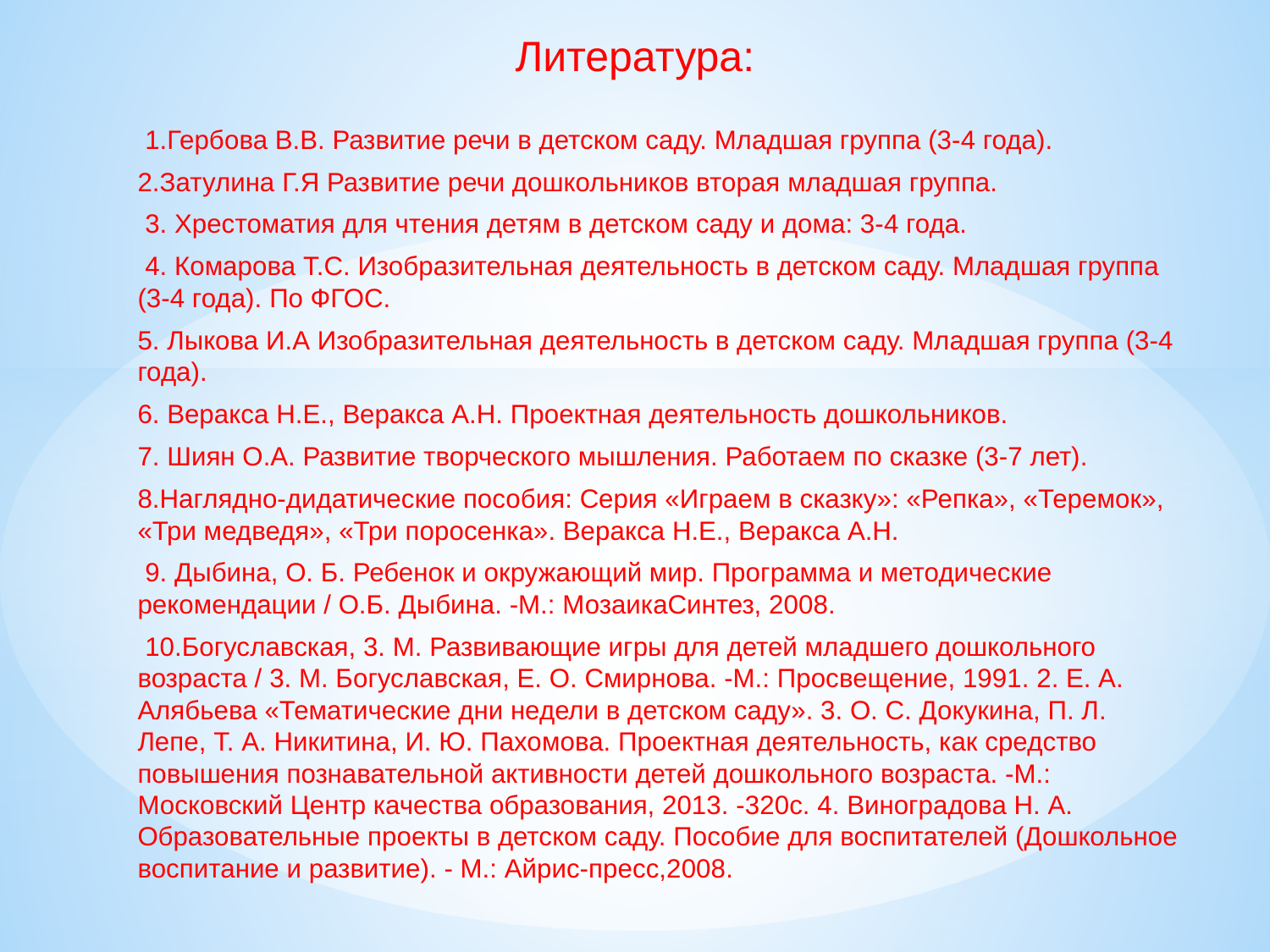

# Литература:
 1.Гербова В.В. Развитие речи в детском саду. Младшая группа (3-4 года).
2.Затулина Г.Я Развитие речи дошкольников вторая младшая группа.
 3. Хрестоматия для чтения детям в детском саду и дома: 3-4 года.
 4. Комарова Т.С. Изобразительная деятельность в детском саду. Младшая группа (3-4 года). По ФГОС.
5. Лыкова И.А Изобразительная деятельность в детском саду. Младшая группа (3-4 года).
6. Веракса Н.Е., Веракса А.Н. Проектная деятельность дошкольников.
7. Шиян О.А. Развитие творческого мышления. Работаем по сказке (3-7 лет).
8.Наглядно-дидатические пособия: Серия «Играем в сказку»: «Репка», «Теремок», «Три медведя», «Три поросенка». Веракса Н.Е., Веракса А.Н.
 9. Дыбина, О. Б. Ребенок и окружающий мир. Программа и методические рекомендации / О.Б. Дыбина. -М.: МозаикаСинтез, 2008.
 10.Богуславская, 3. М. Развивающие игры для детей младшего дошкольного возраста / 3. М. Богуславская, Е. О. Смирнова. -М.: Просвещение, 1991. 2. Е. А. Алябьева «Тематические дни недели в детском саду». 3. О. С. Докукина, П. Л. Лепе, Т. А. Никитина, И. Ю. Пахомова. Проектная деятельность, как средство повышения познавательной активности детей дошкольного возраста. -М.: Московский Центр качества образования, 2013. -320с. 4. Виноградова Н. А. Образовательные проекты в детском саду. Пособие для воспитателей (Дошкольное воспитание и развитие). - М.: Айрис-пресс,2008.